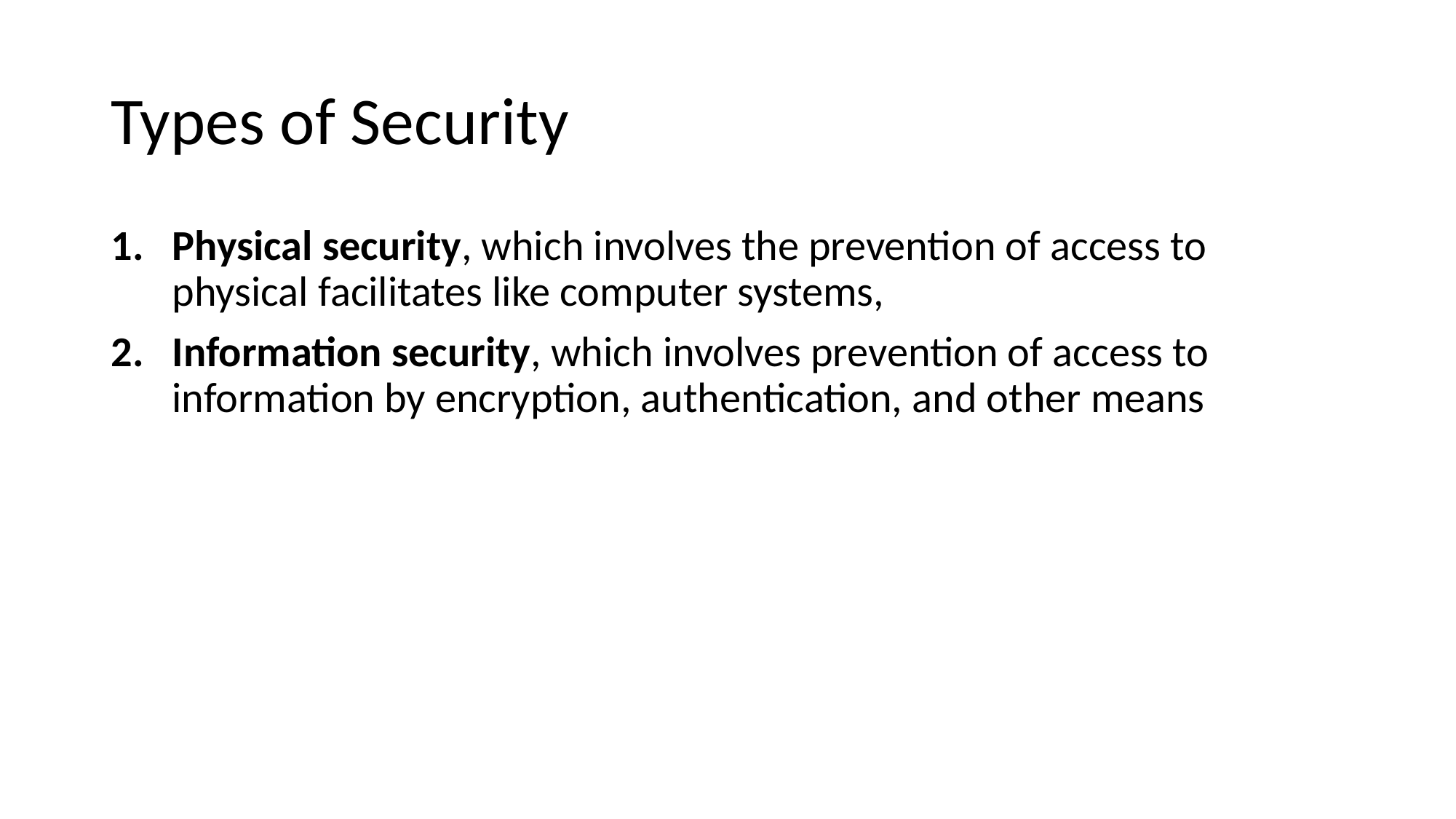

# Types of Security
Physical security, which involves the prevention of access to physical facilitates like computer systems,
Information security, which involves prevention of access to information by encryption, authentication, and other means